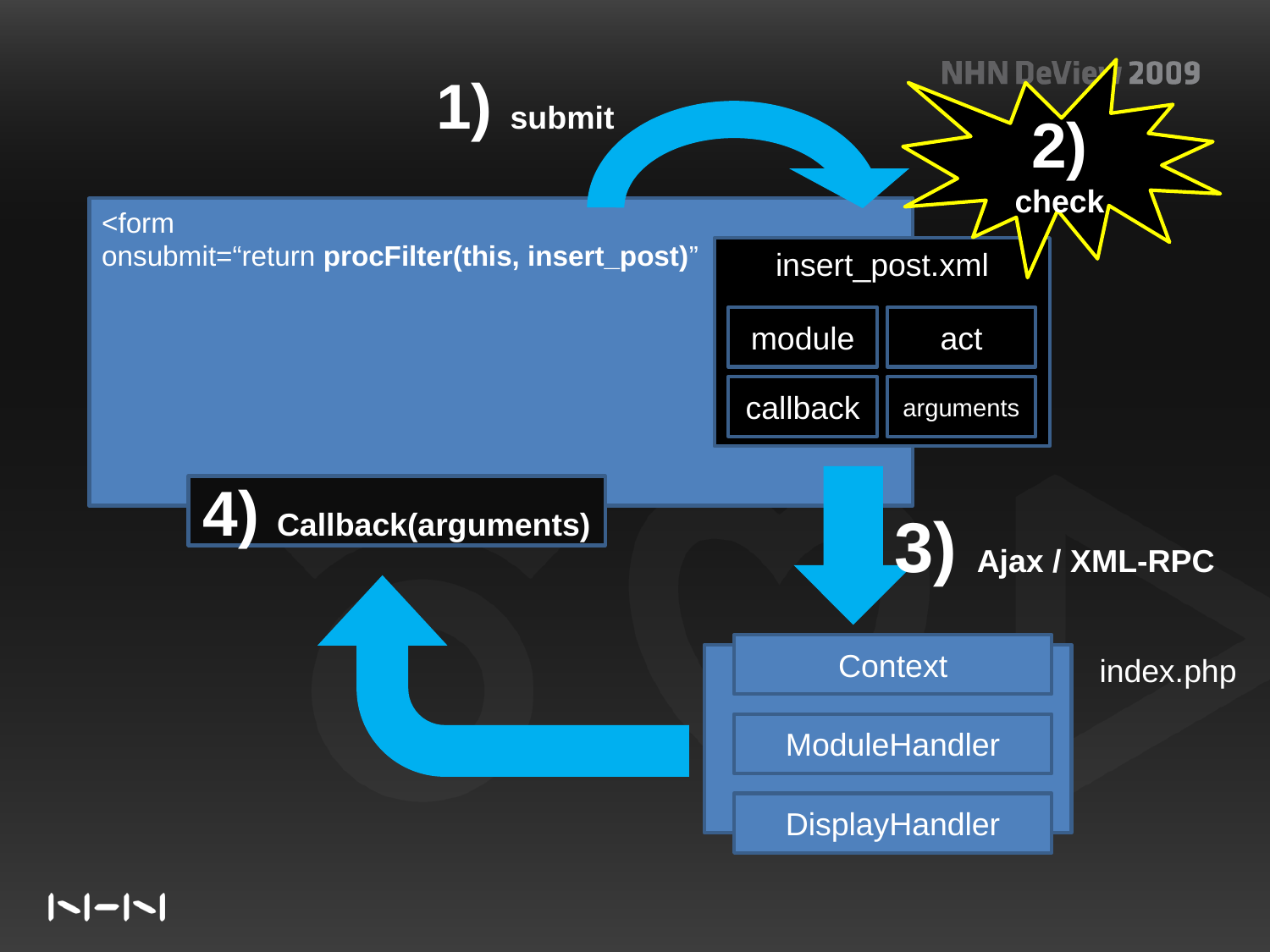

1) submit

2) check
<form
onsubmit=“return procFilter(this, insert_post)”
insert_post.xml
module
act
callback
arguments

4) Callback(arguments)

3) Ajax / XML-RPC
Context

index.php
ModuleHandler
DisplayHandler